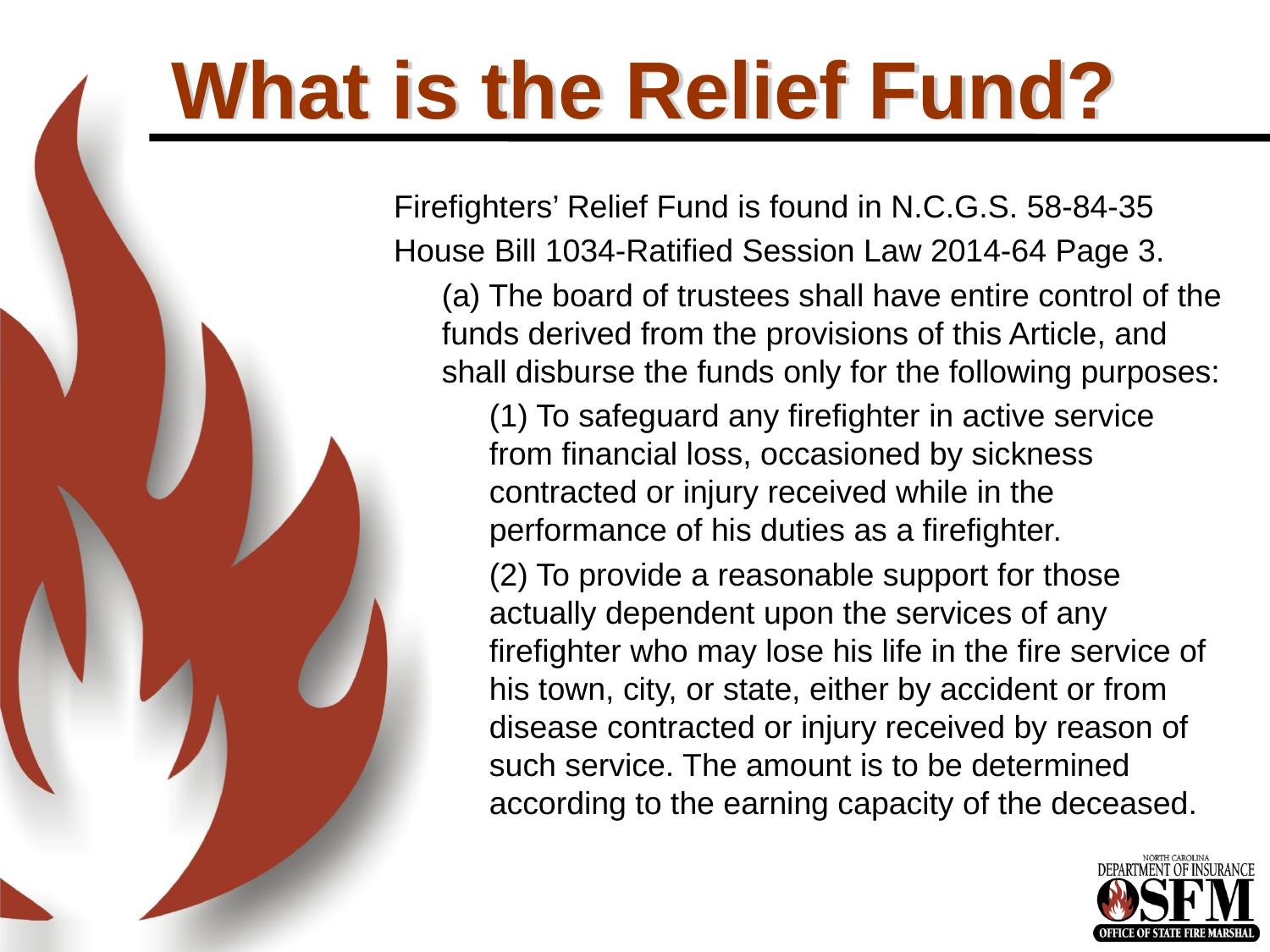

# What is the Relief Fund?
Firefighters’ Relief Fund is found in N.C.G.S. 58-84-35
House Bill 1034-Ratified Session Law 2014-64 Page 3.
(a) The board of trustees shall have entire control of the funds derived from the provisions of this Article, and shall disburse the funds only for the following purposes:
(1) To safeguard any firefighter in active service from financial loss, occasioned by sickness contracted or injury received while in the performance of his duties as a firefighter.
(2) To provide a reasonable support for those actually dependent upon the services of any firefighter who may lose his life in the fire service of his town, city, or state, either by accident or from disease contracted or injury received by reason of such service. The amount is to be determined according to the earning capacity of the deceased.